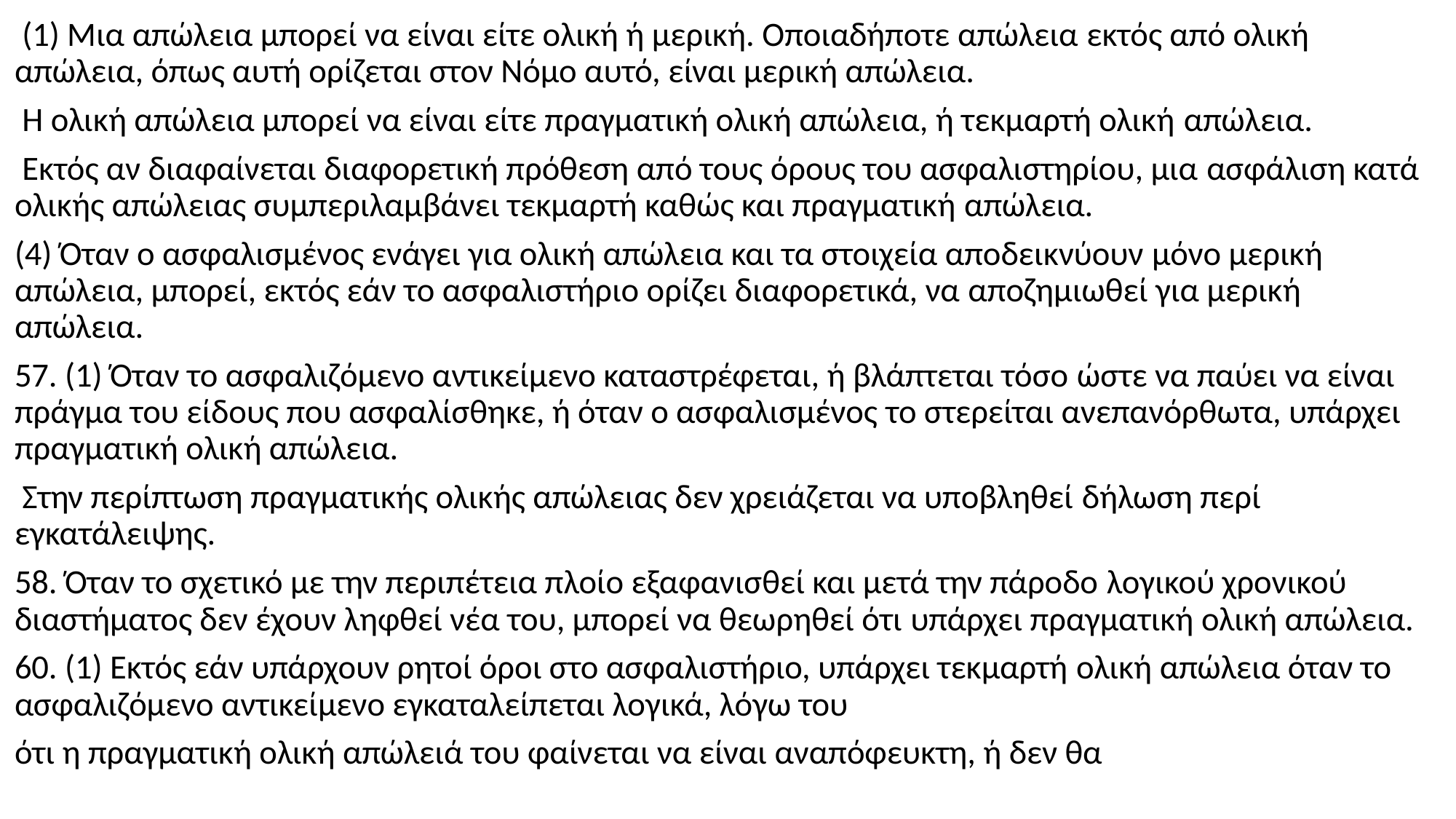

(1) Μια απώλεια μπορεί να είναι είτε ολική ή μερική. Οποιαδήποτε απώλεια εκτός από ολική απώλεια, όπως αυτή ορίζεται στον Νόμο αυτό, είναι μερική απώλεια.
 Η ολική απώλεια μπορεί να είναι είτε πραγματική ολική απώλεια, ή τεκμαρτή ολική απώλεια.
 Εκτός αν διαφαίνεται διαφορετική πρόθεση από τους όρους του ασφαλιστηρίου, μια ασφάλιση κατά ολικής απώλειας συμπεριλαμβάνει τεκμαρτή καθώς και πραγματική απώλεια.
(4) Όταν ο ασφαλισμένος ενάγει για ολική απώλεια και τα στοιχεία αποδεικνύουν μόνο μερική απώλεια, μπορεί, εκτός εάν το ασφαλιστήριο ορίζει διαφορετικά, να αποζημιωθεί για μερική απώλεια.
57. (1) Όταν το ασφαλιζόμενο αντικείμενο καταστρέφεται, ή βλάπτεται τόσο ώστε να παύει να είναι πράγμα του είδους που ασφαλίσθηκε, ή όταν ο ασφαλισμένος το στερείται ανεπανόρθωτα, υπάρχει πραγματική ολική απώλεια.
 Στην περίπτωση πραγματικής ολικής απώλειας δεν χρειάζεται να υποβληθεί δήλωση περί εγκατάλειψης.
58. Όταν το σχετικό με την περιπέτεια πλοίο εξαφανισθεί και μετά την πάροδο λογικού χρονικού διαστήματος δεν έχουν ληφθεί νέα του, μπορεί να θεωρηθεί ότι υπάρχει πραγματική ολική απώλεια.
60. (1) Εκτός εάν υπάρχουν ρητοί όροι στο ασφαλιστήριο, υπάρχει τεκμαρτή ολική απώλεια όταν το ασφαλιζόμενο αντικείμενο εγκαταλείπεται λογικά, λόγω του
ότι η πραγματική ολική απώλειά του φαίνεται να είναι αναπόφευκτη, ή δεν θα